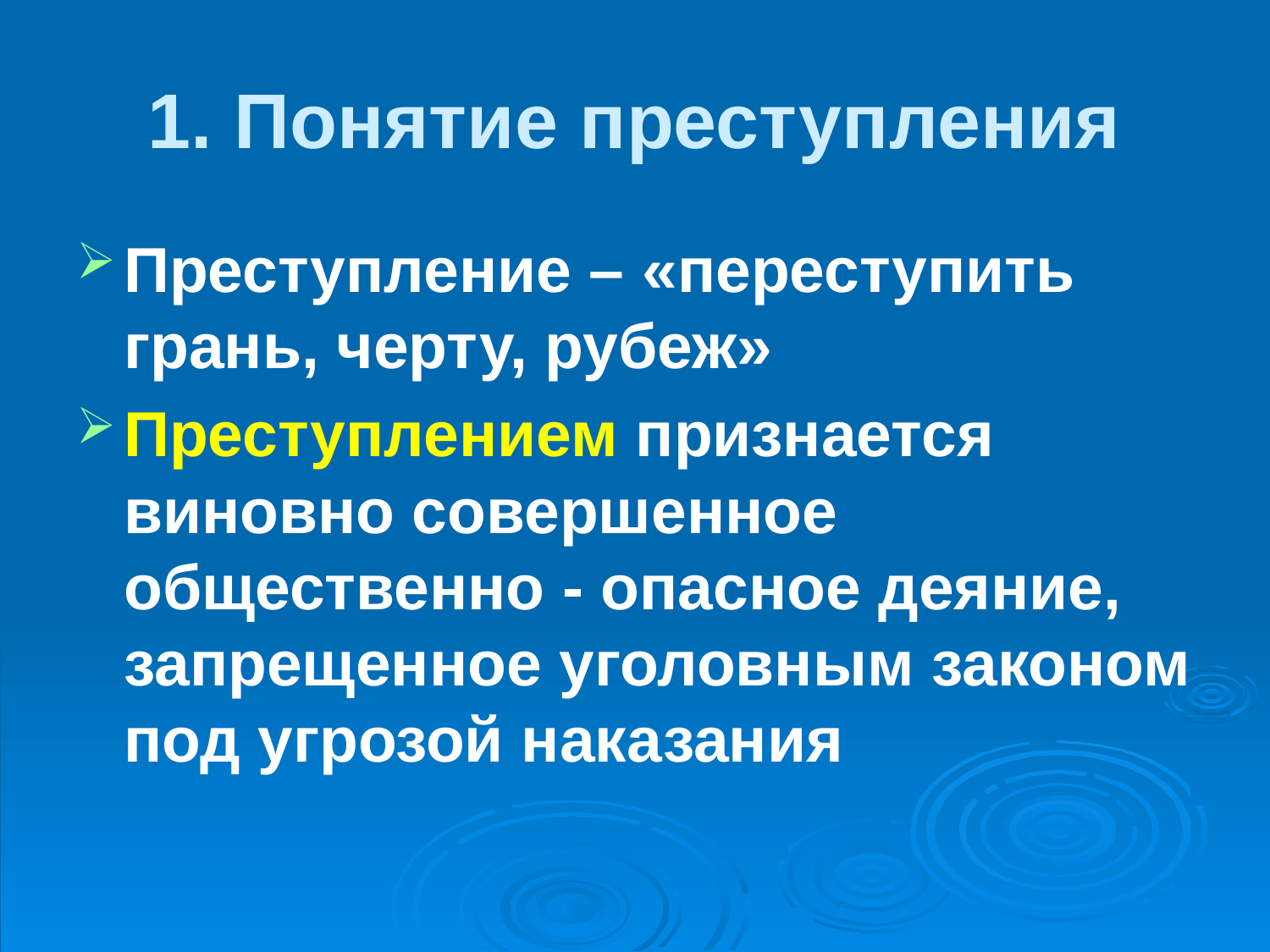

# 1. Понятие преступления
Преступление – «переступить грань, черту, рубеж»
Преступлением признается виновно совершенное общественно - опасное деяние, запрещенное уголовным законом под угрозой наказания